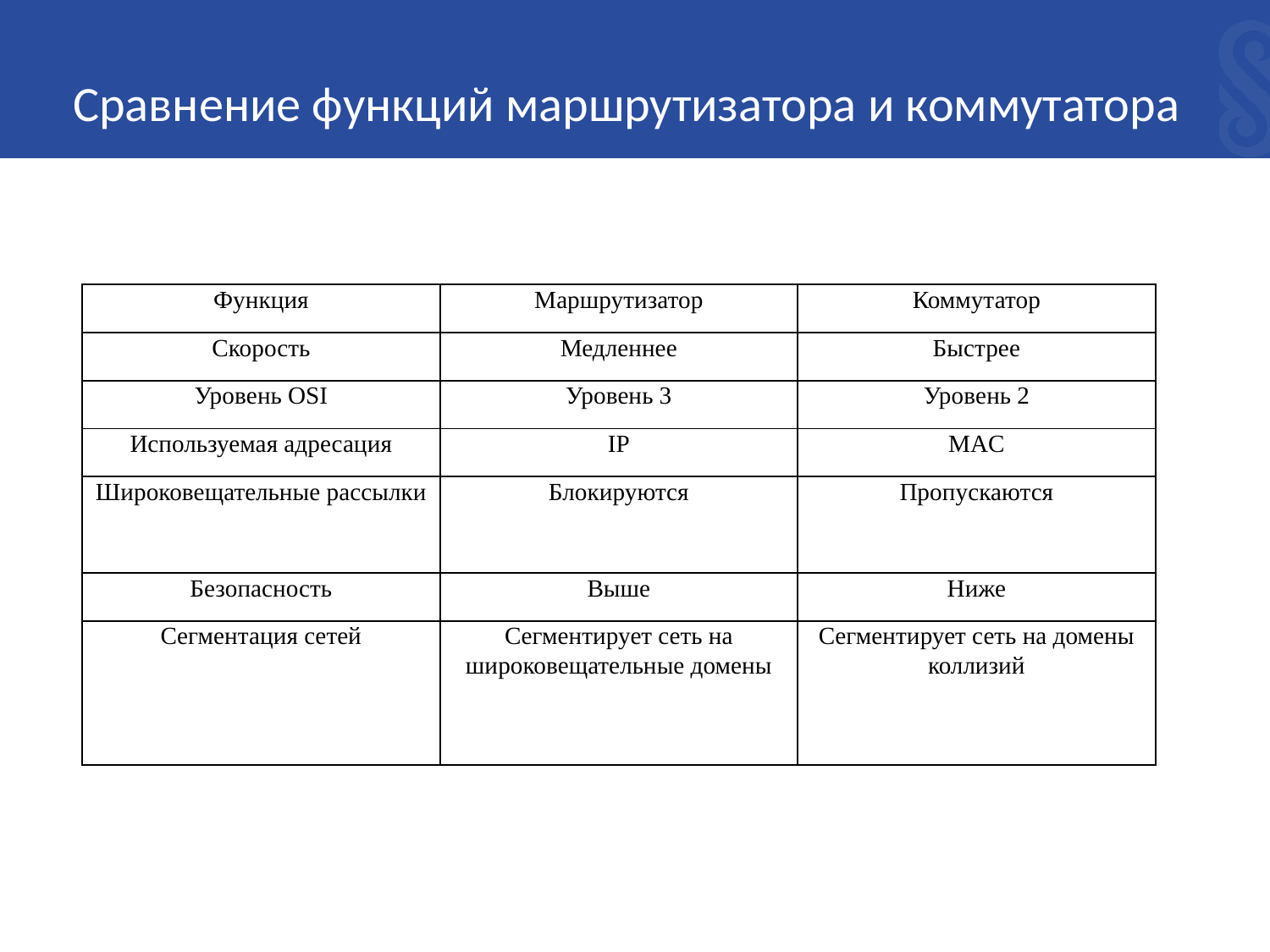

# Сравнение функций маршрутизатора и коммутатора
| Функция | Маршрутизатор | Коммутатор |
| --- | --- | --- |
| Скорость | Медленнее | Быстрее |
| Уровень OSI | Уровень 3 | Уровень 2 |
| Используемая адресация | IP | MAC |
| Широковещательные рассылки | Блокируются | Пропускаются |
| Безопасность | Выше | Ниже |
| Сегментация сетей | Сегментирует сеть на широковещательные домены | Сегментирует сеть на домены коллизий |